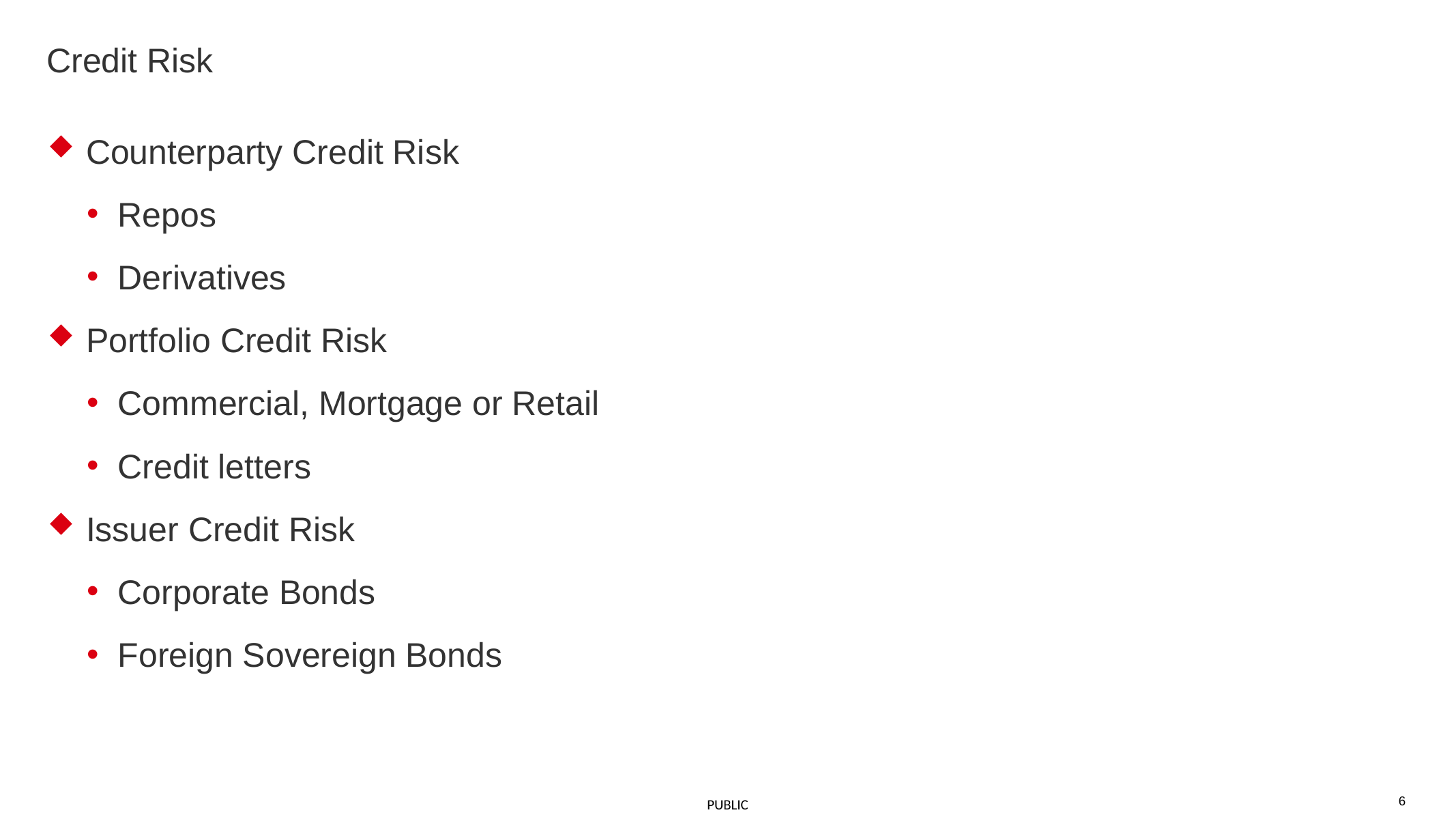

# Credit Risk
Counterparty Credit Risk
Repos
Derivatives
Portfolio Credit Risk
Commercial, Mortgage or Retail
Credit letters
Issuer Credit Risk
Corporate Bonds
Foreign Sovereign Bonds